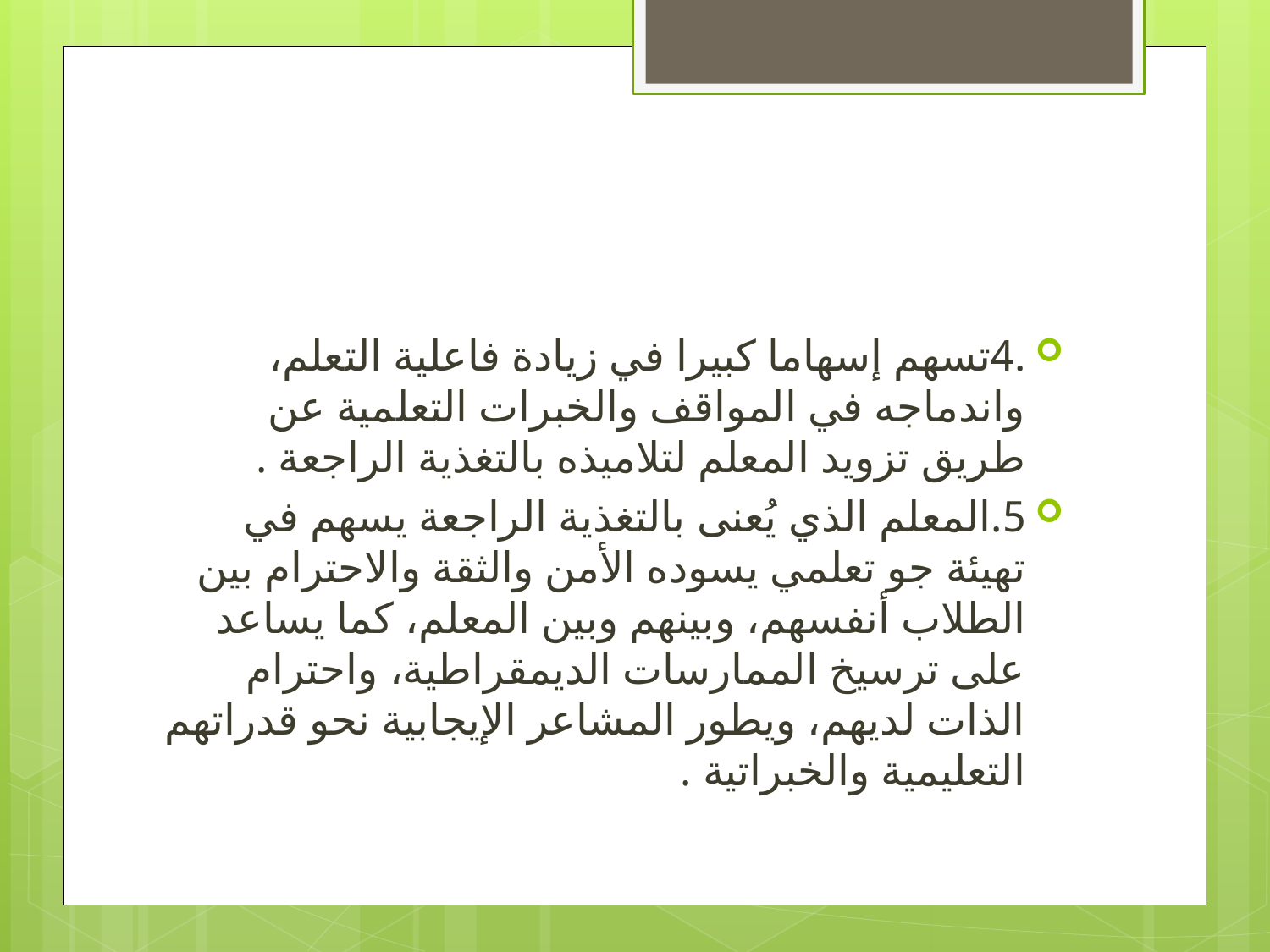

#
.4	تسهم إسهاما كبيرا في زيادة فاعلية التعلم، واندماجه في المواقف والخبرات التعلمية عن طريق تزويد المعلم لتلاميذه بالتغذية الراجعة .
5.	المعلم الذي يُعنى بالتغذية الراجعة يسهم في تهيئة جو تعلمي يسوده الأمن والثقة والاحترام بين الطلاب أنفسهم، وبينهم وبين المعلم، كما يساعد على ترسيخ الممارسات الديمقراطية، واحترام الذات لديهم، ويطور المشاعر الإيجابية نحو قدراتهم التعليمية والخبراتية .